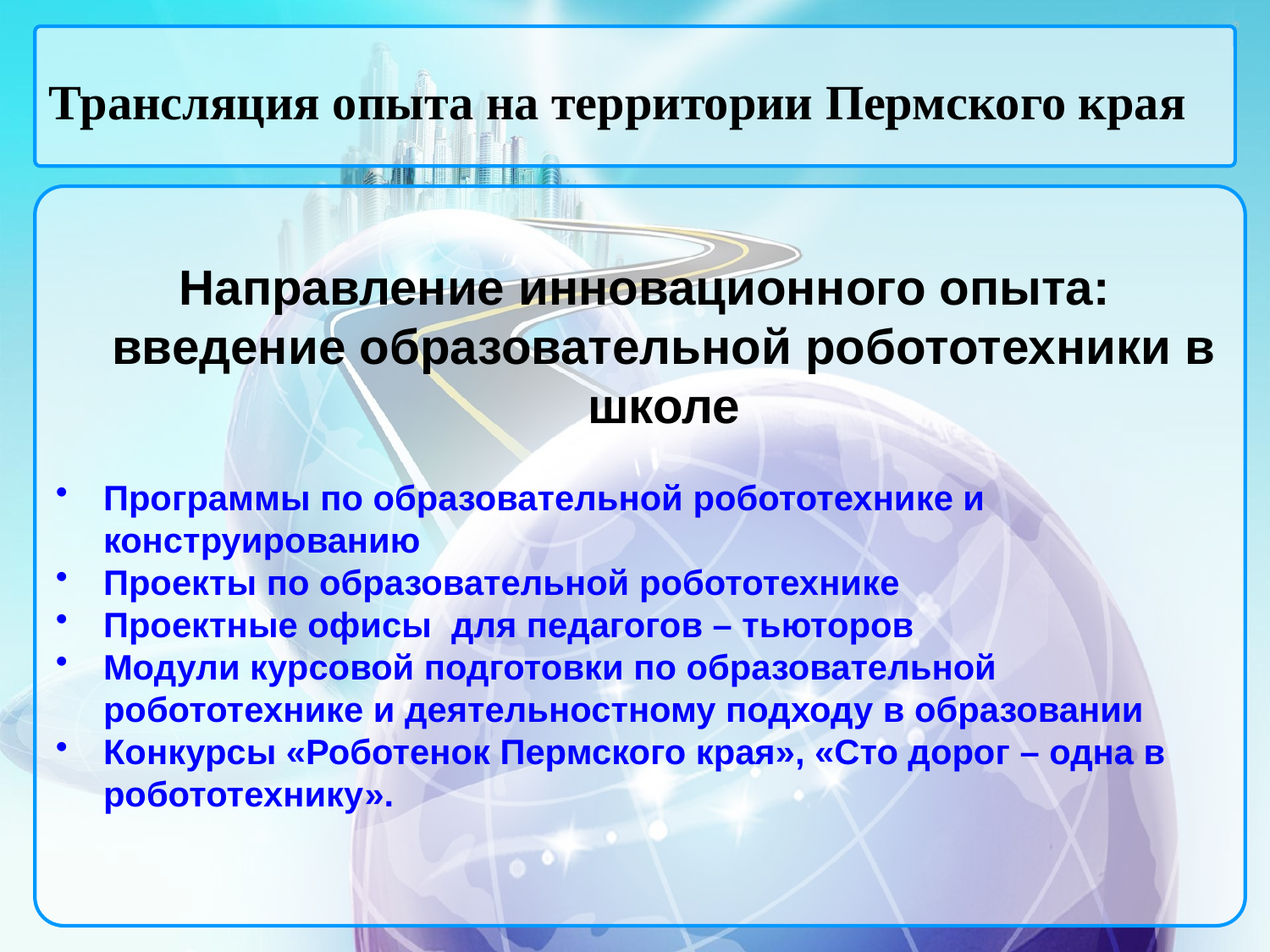

Трансляция опыта на территории Пермского края

 Направление инновационного опыта: введение образовательной робототехники в школе

Программы по образовательной робототехнике и конструированию
Проекты по образовательной робототехнике
Проектные офисы  для педагогов – тьюторов
Модули курсовой подготовки по образовательной робототехнике и деятельностному подходу в образовании
Конкурсы «Роботенок Пермского края», «Сто дорог – одна в робототехнику».